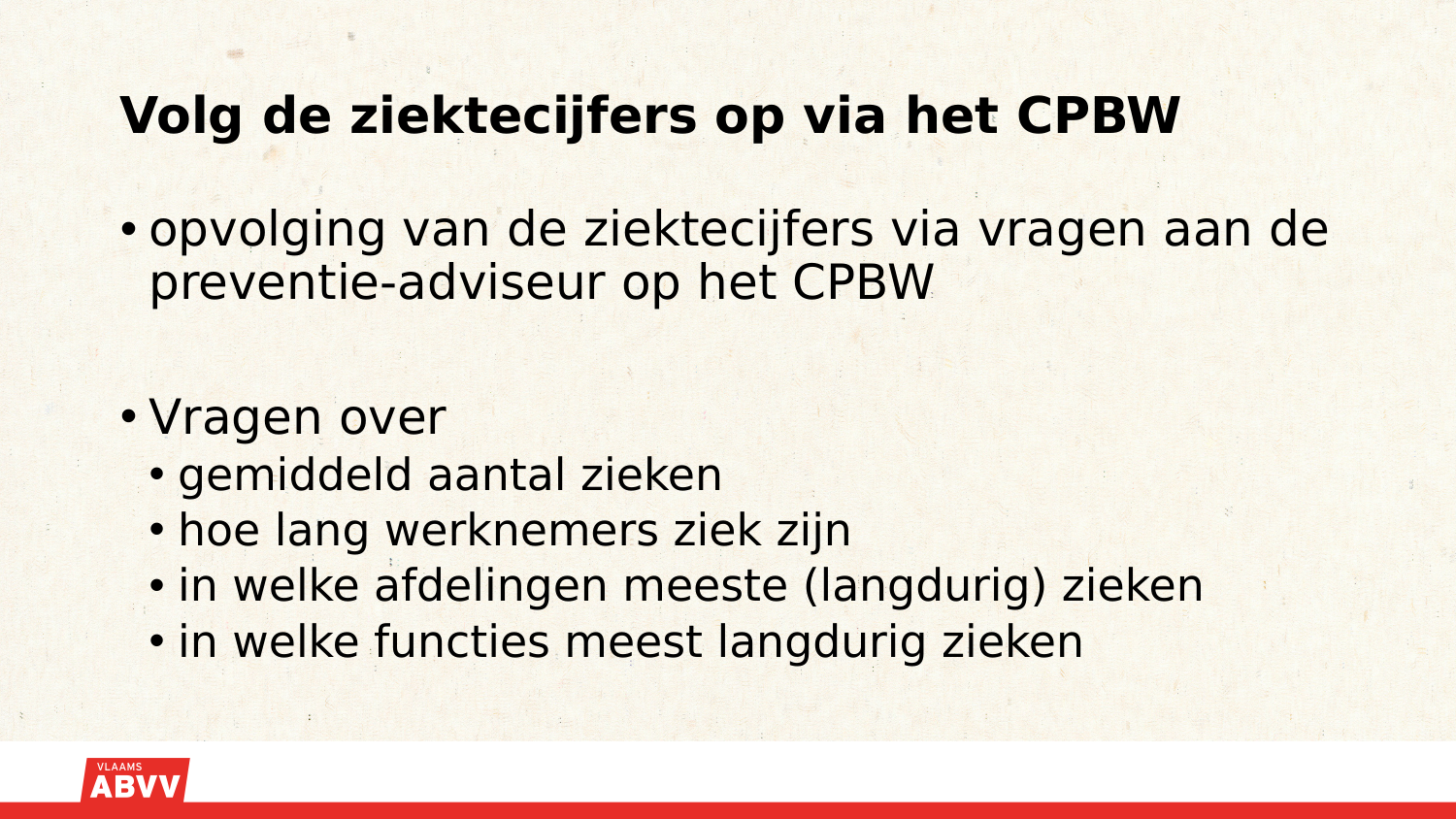

# Volg de ziektecijfers op via het CPBW
opvolging van de ziektecijfers via vragen aan de preventie-adviseur op het CPBW

Vragen over
gemiddeld aantal zieken
hoe lang werknemers ziek zijn
in welke afdelingen meeste (langdurig) zieken
in welke functies meest langdurig zieken